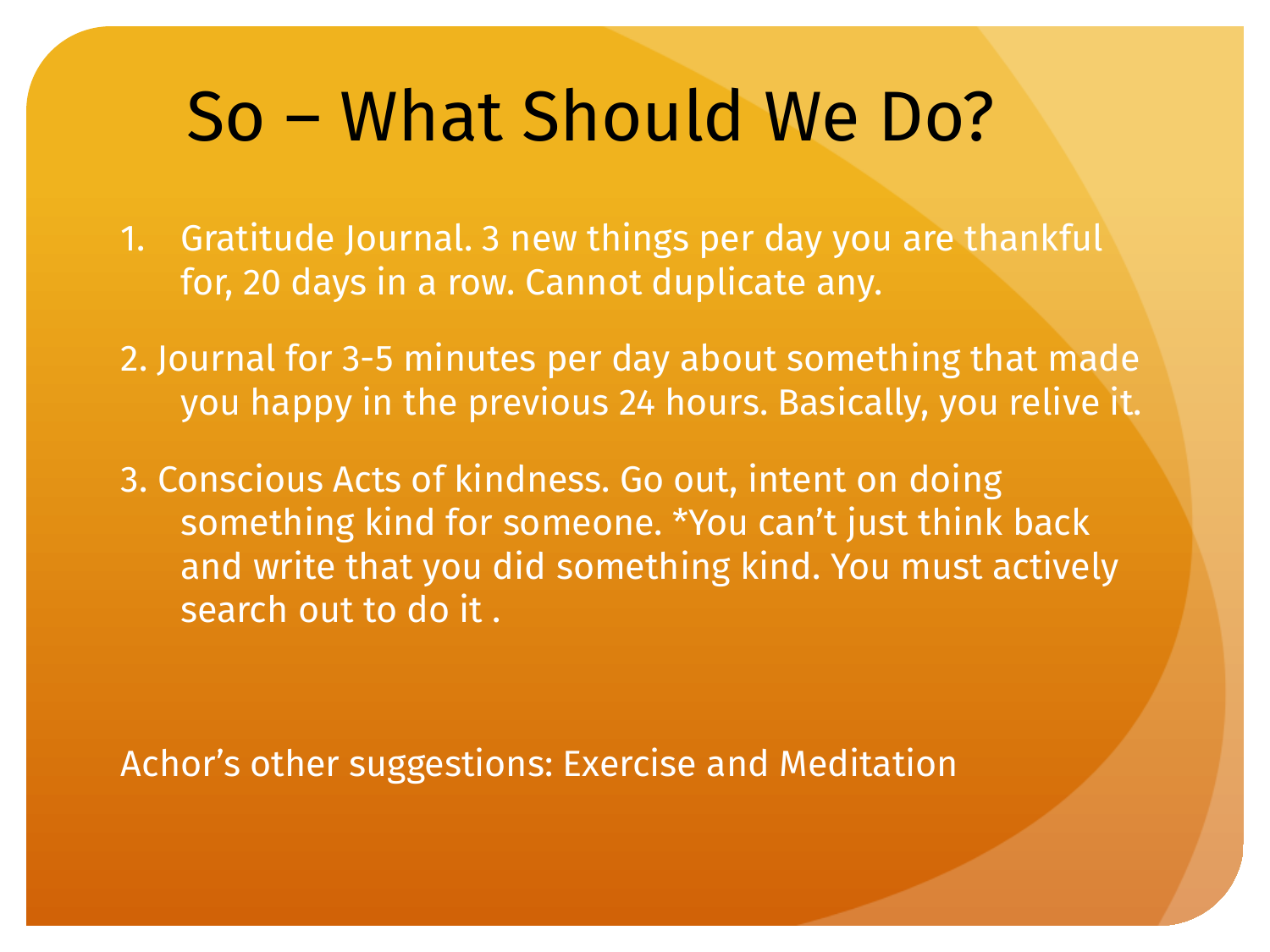

So – What Should We Do?
Gratitude Journal. 3 new things per day you are thankful for, 20 days in a row. Cannot duplicate any.
2. Journal for 3-5 minutes per day about something that made you happy in the previous 24 hours. Basically, you relive it.
3. Conscious Acts of kindness. Go out, intent on doing something kind for someone. *You can’t just think back and write that you did something kind. You must actively search out to do it .

Achor’s other suggestions: Exercise and Meditation